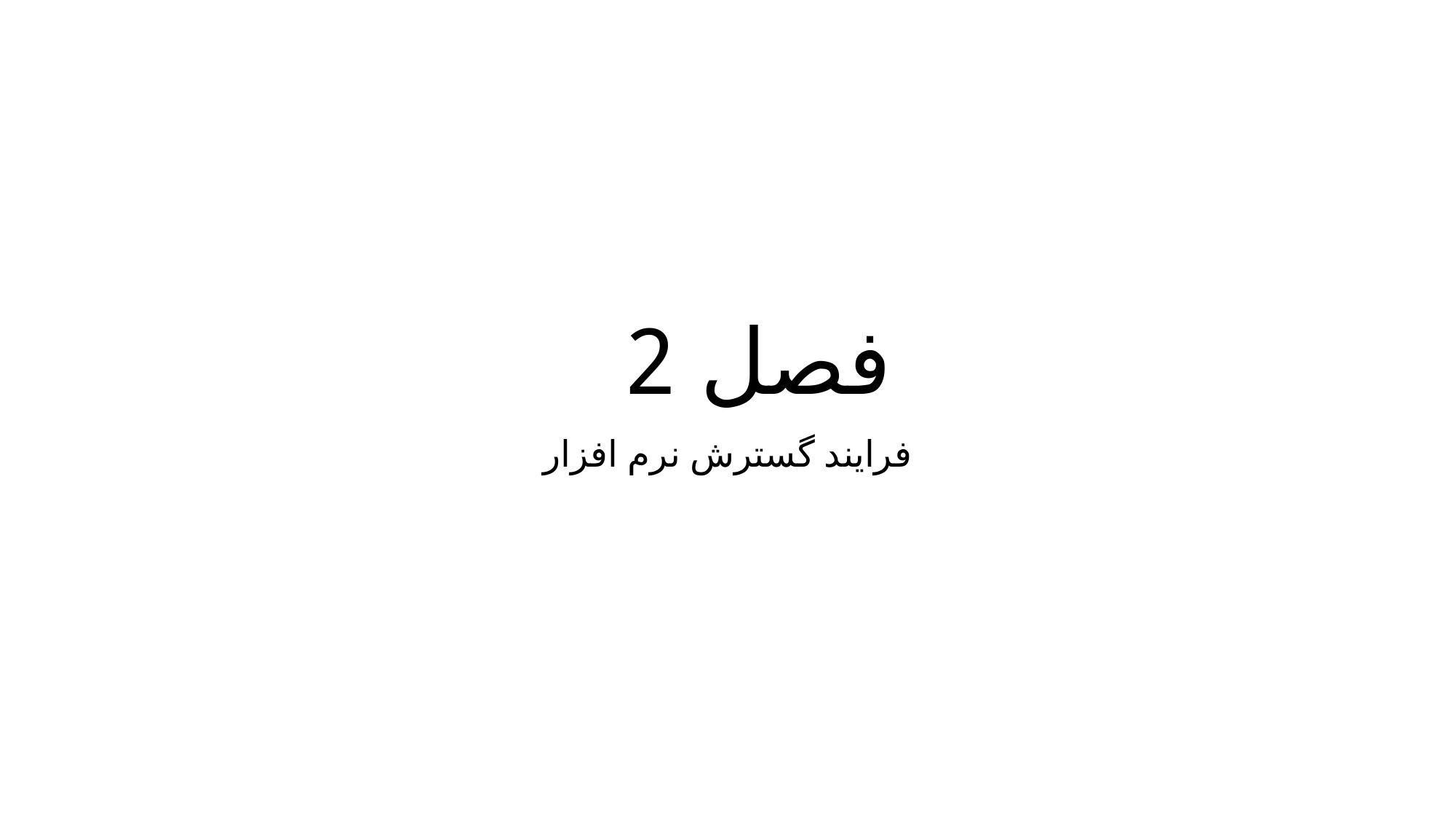

# فصل 2
فرایند گسترش نرم افزار